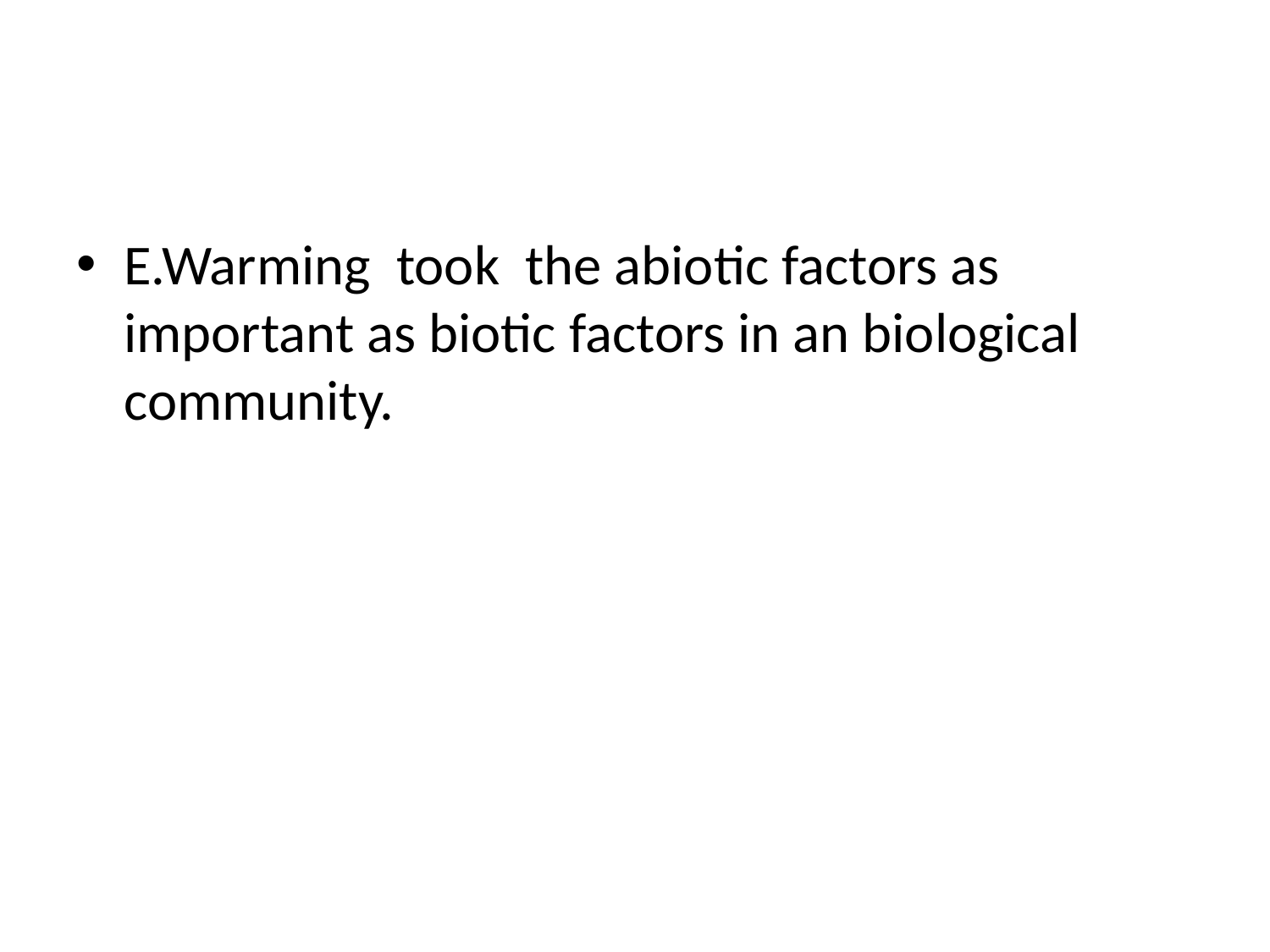

#
E.Warming  took  the abiotic factors as important as biotic factors in an biological community.